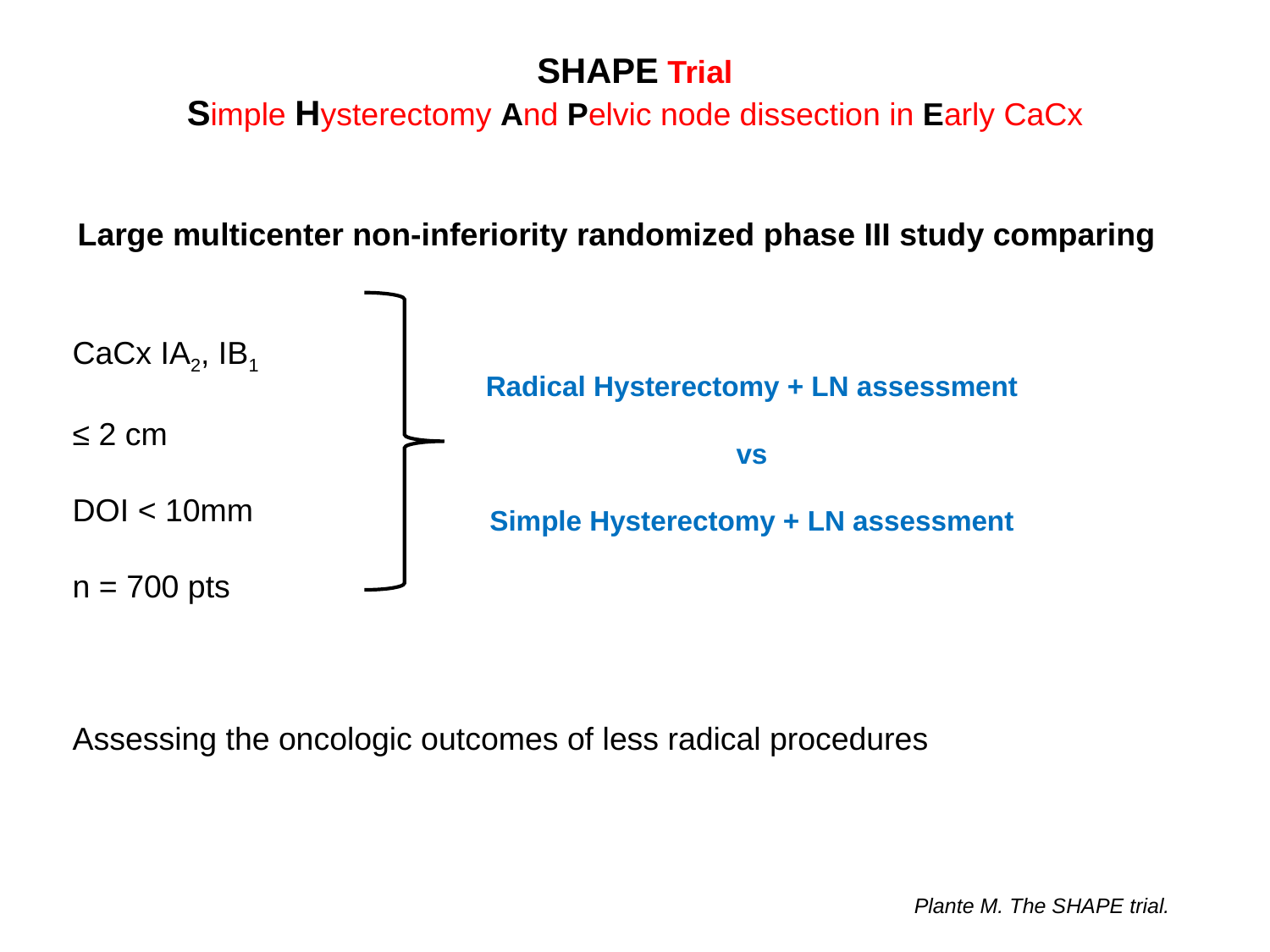

SHAPE Trial
Simple Hysterectomy And Pelvic node dissection in Early CaCx

CaCx IA2, IB1
≤ 2 cm
DOI < 10mm
n = 700 pts

Assessing the oncologic outcomes of less radical procedures

Large multicenter non-inferiority randomized phase III study comparing

Radical Hysterectomy + LN assessment
vs
Simple Hysterectomy + LN assessment
Plante M. The SHAPE trial.